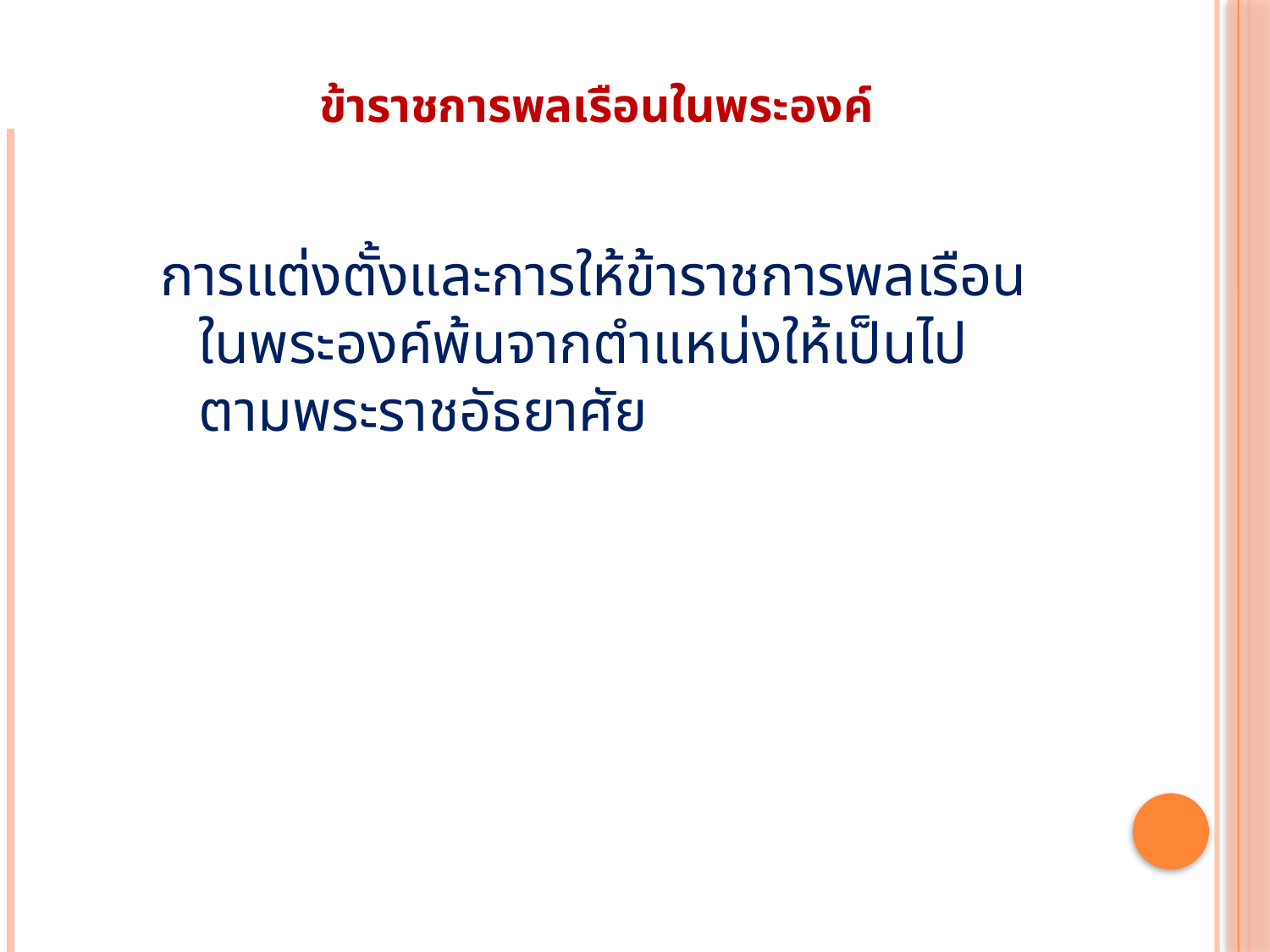

# ข้าราชการพลเรือนในพระองค์
การแต่งตั้งและการให้ข้าราชการพลเรือนในพระองค์พ้นจากตำแหน่งให้เป็นไปตามพระราชอัธยาศัย